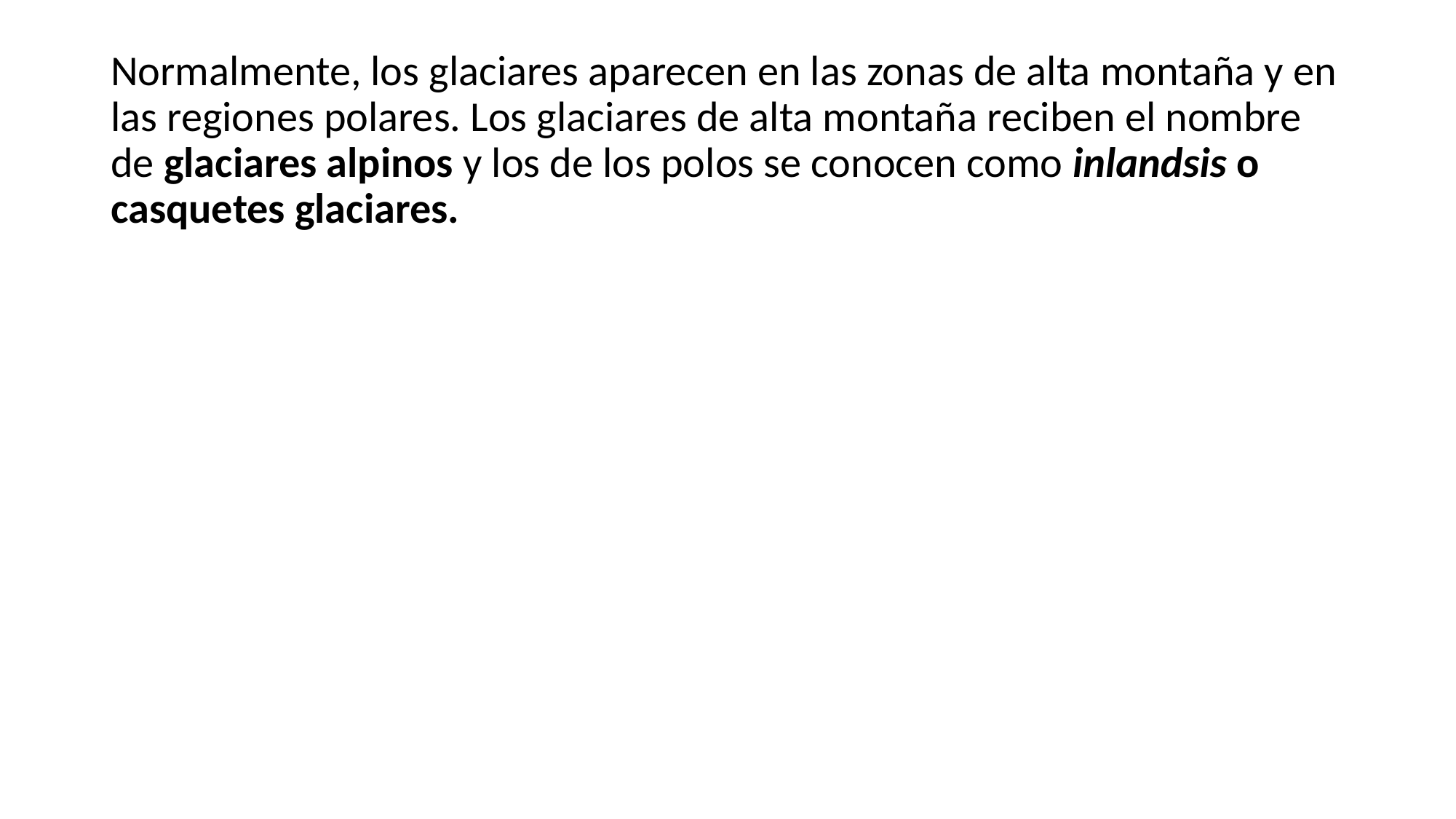

#
Normalmente, los glaciares aparecen en las zonas de alta montaña y en las regiones polares. Los glaciares de alta montaña reciben el nombre de glaciares alpinos y los de los polos se conocen como inlandsis o casquetes glaciares.